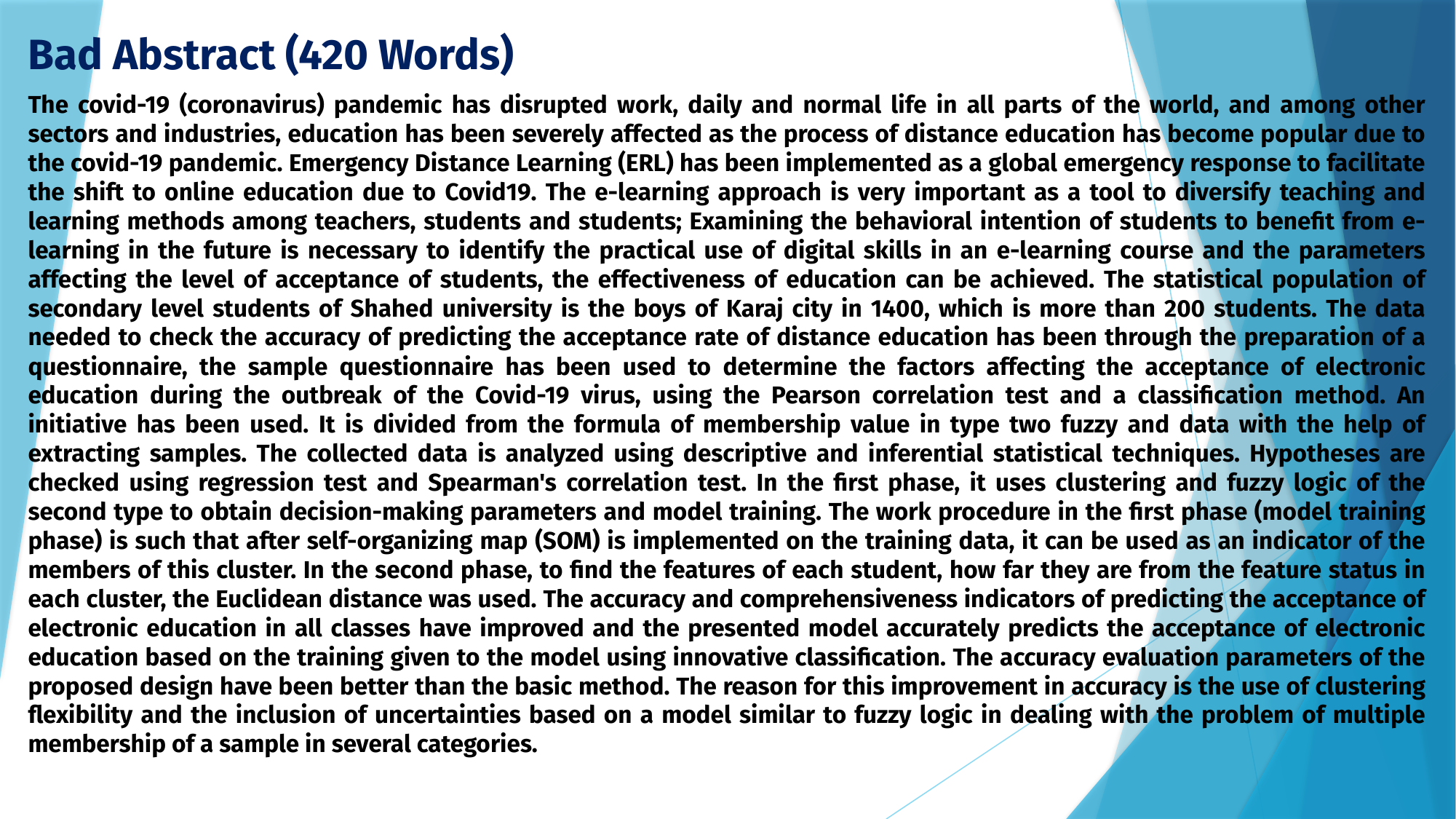

# Bad Abstract (420 Words)
The covid-19 (coronavirus) pandemic has disrupted work, daily and normal life in all parts of the world, and among other sectors and industries, education has been severely affected as the process of distance education has become popular due to the covid-19 pandemic. Emergency Distance Learning (ERL) has been implemented as a global emergency response to facilitate the shift to online education due to Covid19. The e-learning approach is very important as a tool to diversify teaching and learning methods among teachers, students and students; Examining the behavioral intention of students to benefit from e-learning in the future is necessary to identify the practical use of digital skills in an e-learning course and the parameters affecting the level of acceptance of students, the effectiveness of education can be achieved. The statistical population of secondary level students of Shahed university is the boys of Karaj city in 1400, which is more than 200 students. The data needed to check the accuracy of predicting the acceptance rate of distance education has been through the preparation of a questionnaire, the sample questionnaire has been used to determine the factors affecting the acceptance of electronic education during the outbreak of the Covid-19 virus, using the Pearson correlation test and a classification method. An initiative has been used. It is divided from the formula of membership value in type two fuzzy and data with the help of extracting samples. The collected data is analyzed using descriptive and inferential statistical techniques. Hypotheses are checked using regression test and Spearman's correlation test. In the first phase, it uses clustering and fuzzy logic of the second type to obtain decision-making parameters and model training. The work procedure in the first phase (model training phase) is such that after self-organizing map (SOM) is implemented on the training data, it can be used as an indicator of the members of this cluster. In the second phase, to find the features of each student, how far they are from the feature status in each cluster, the Euclidean distance was used. The accuracy and comprehensiveness indicators of predicting the acceptance of electronic education in all classes have improved and the presented model accurately predicts the acceptance of electronic education based on the training given to the model using innovative classification. The accuracy evaluation parameters of the proposed design have been better than the basic method. The reason for this improvement in accuracy is the use of clustering flexibility and the inclusion of uncertainties based on a model similar to fuzzy logic in dealing with the problem of multiple membership of a sample in several categories.